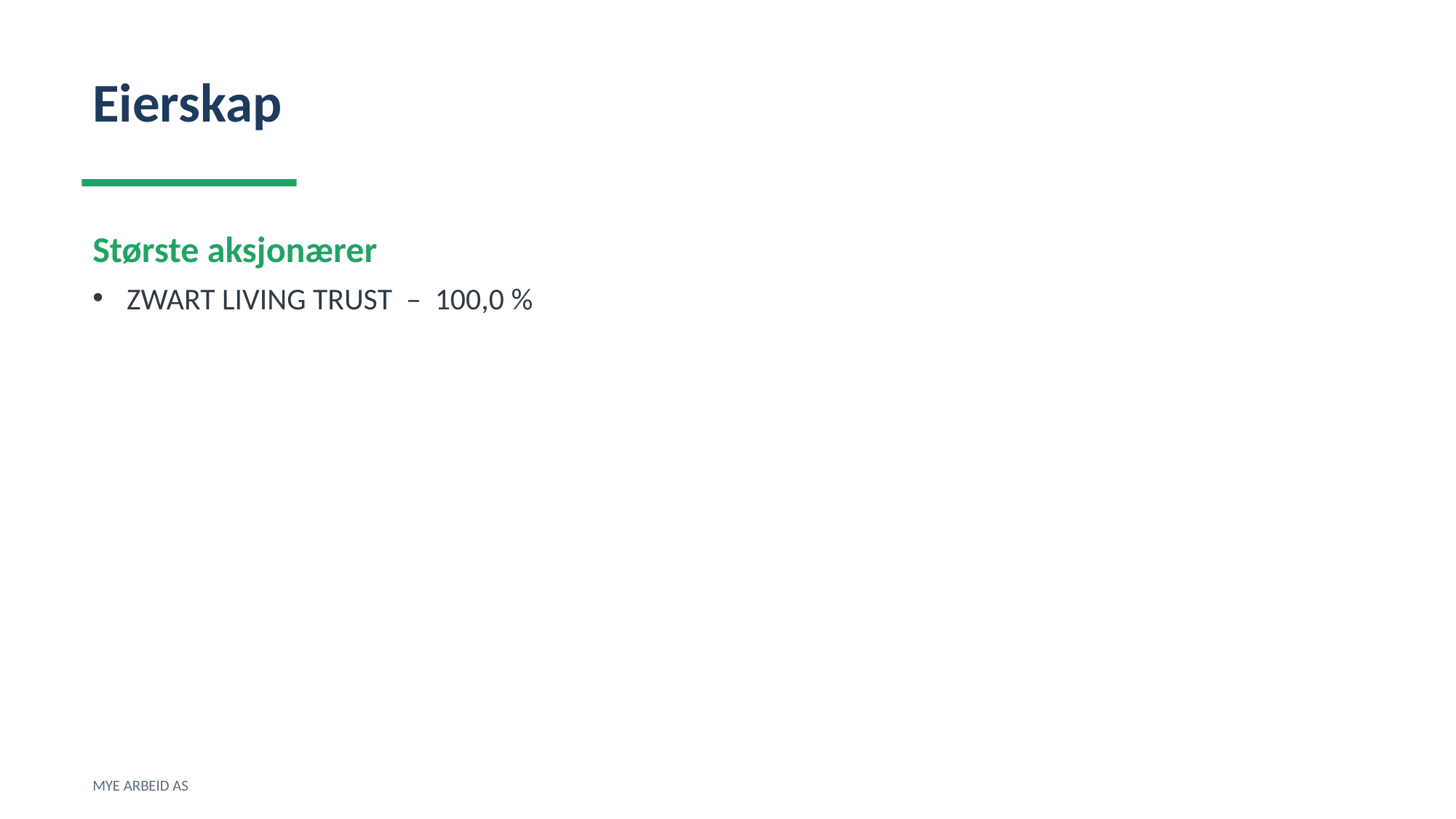

Eierskap

Største aksjonærer
ZWART LIVING TRUST  –  100,0 %
MYE ARBEID AS